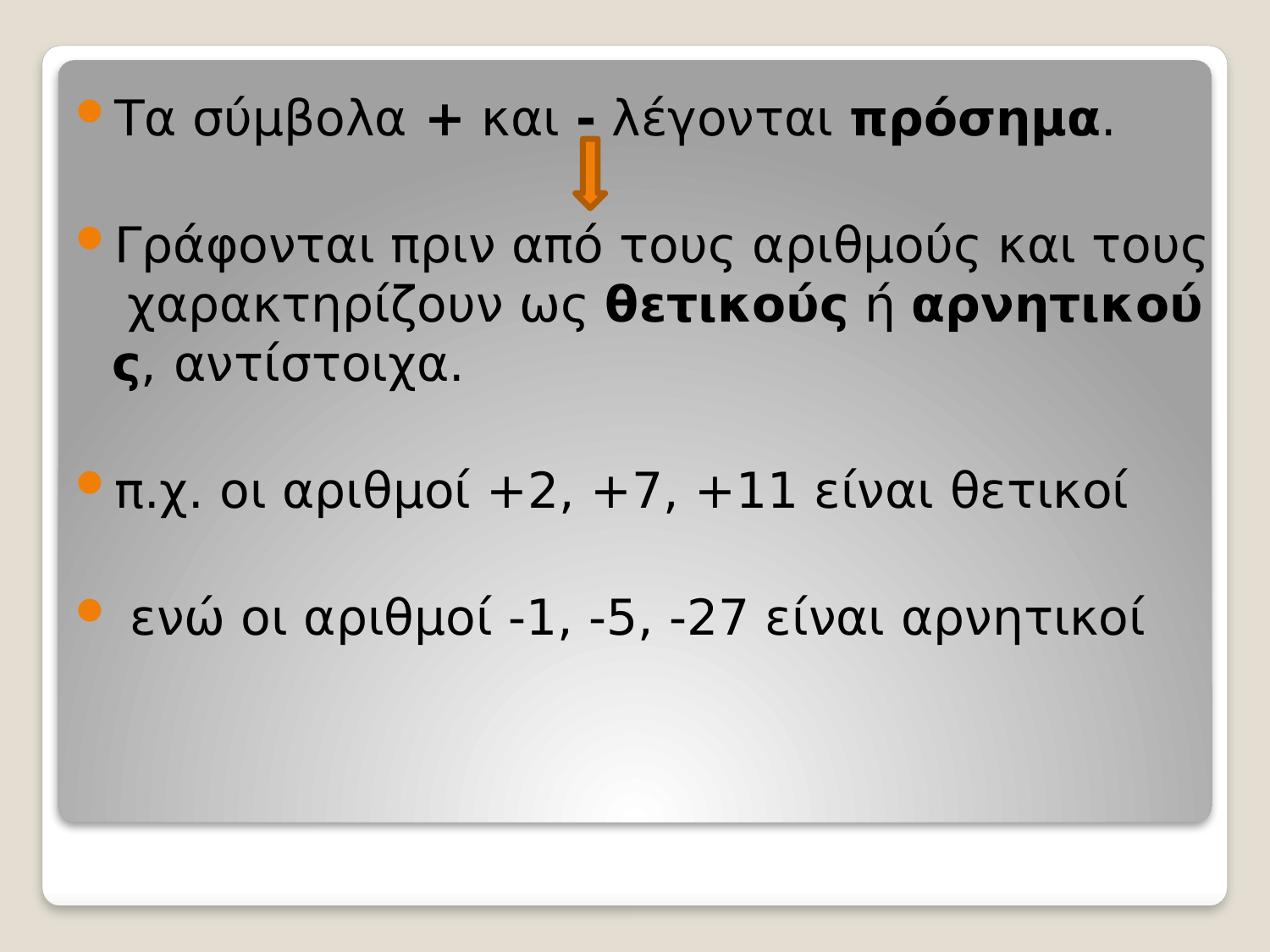

Τα σύμβολα + και - λέγονται πρόσημα.

Γράφονται πριν από τους αριθμούς και τους χαρακτηρίζουν ως θετικούς ή αρνητικούς, αντίστοιχα.

π.χ. οι αριθμοί +2, +7, +11 είναι θετικοί

 ενώ οι αριθμοί -1, -5, -27 είναι αρνητικοί